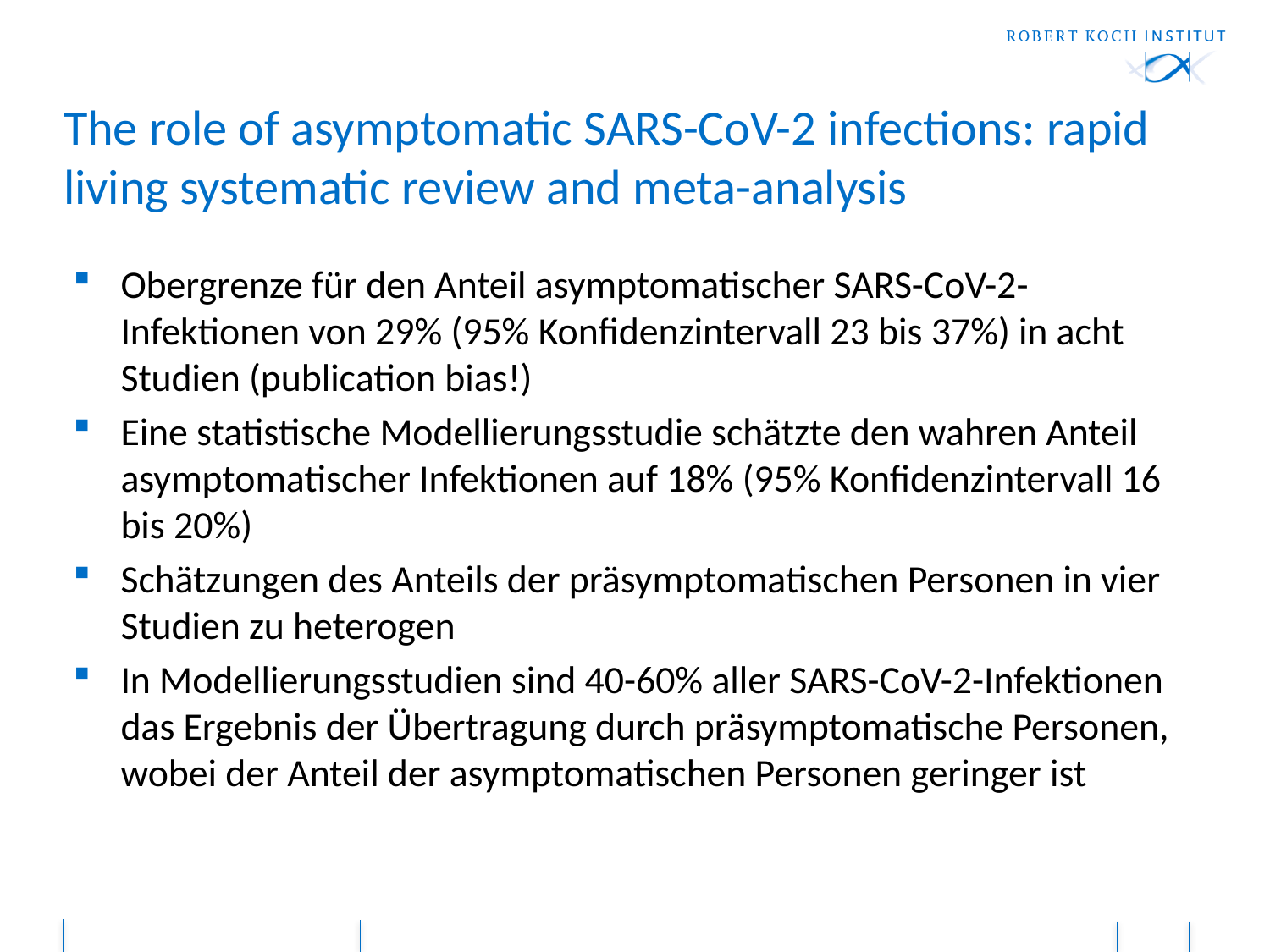

# The role of asymptomatic SARS-CoV-2 infections: rapid living systematic review and meta-analysis
Obergrenze für den Anteil asymptomatischer SARS-CoV-2-Infektionen von 29% (95% Konfidenzintervall 23 bis 37%) in acht Studien (publication bias!)
Eine statistische Modellierungsstudie schätzte den wahren Anteil asymptomatischer Infektionen auf 18% (95% Konfidenzintervall 16 bis 20%)
Schätzungen des Anteils der präsymptomatischen Personen in vier Studien zu heterogen
In Modellierungsstudien sind 40-60% aller SARS-CoV-2-Infektionen das Ergebnis der Übertragung durch präsymptomatische Personen, wobei der Anteil der asymptomatischen Personen geringer ist